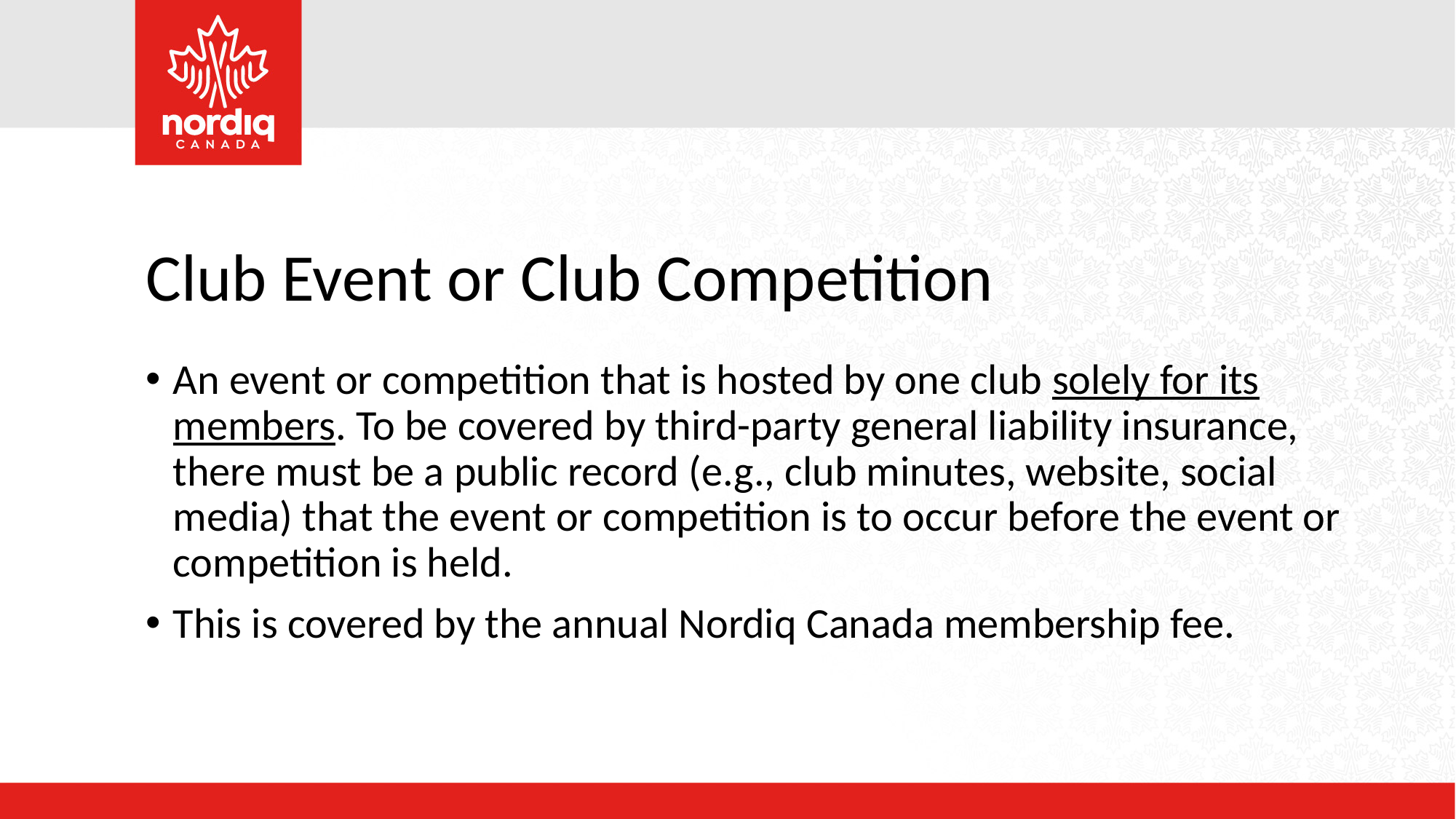

# Club Event or Club Competition
An event or competition that is hosted by one club solely for its members. To be covered by third-party general liability insurance, there must be a public record (e.g., club minutes, website, social media) that the event or competition is to occur before the event or competition is held.
This is covered by the annual Nordiq Canada membership fee.